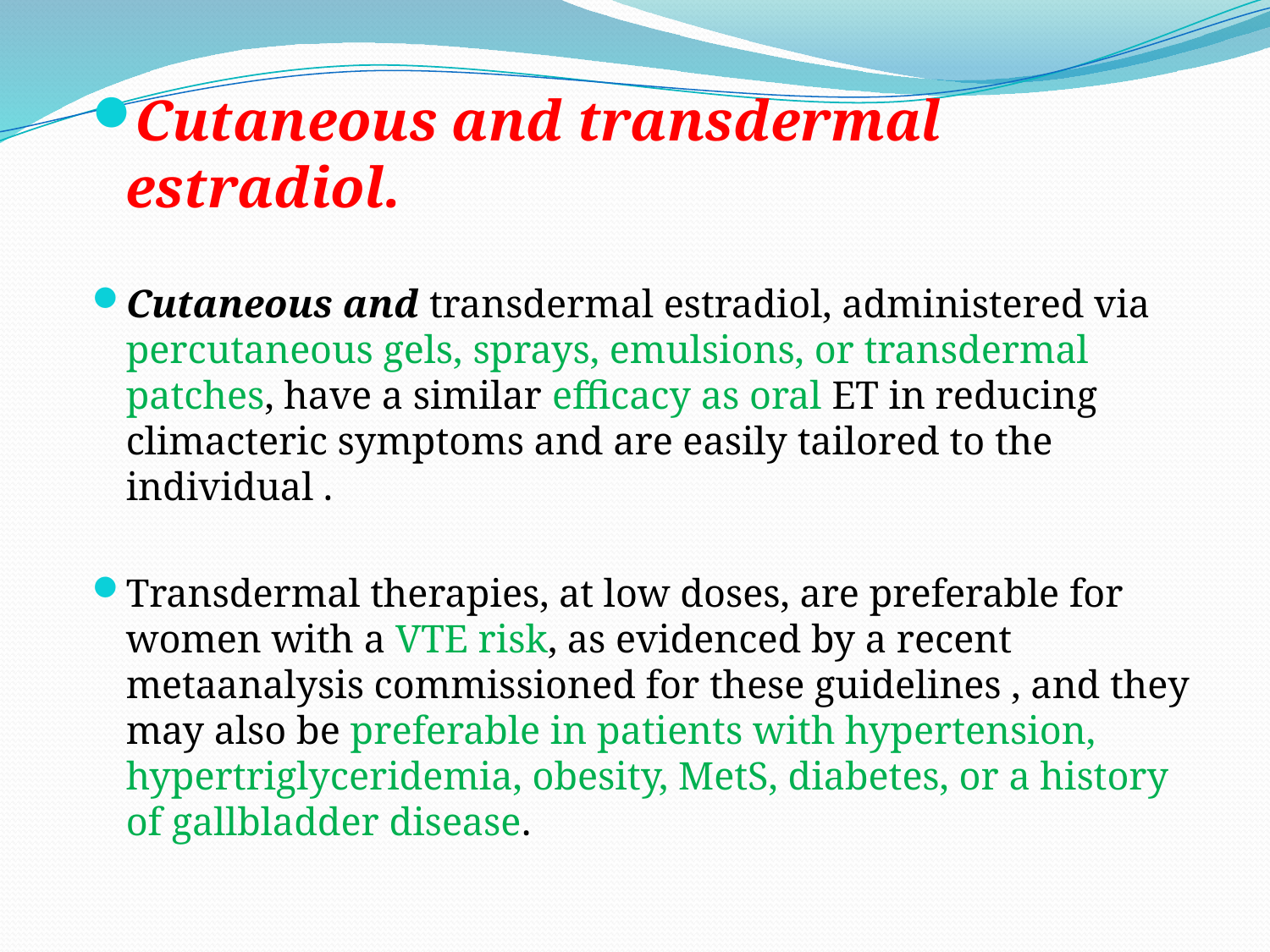

Cutaneous and transdermal estradiol.

Cutaneous and transdermal estradiol, administered via percutaneous gels, sprays, emulsions, or transdermal patches, have a similar efficacy as oral ET in reducing climacteric symptoms and are easily tailored to the individual .

Transdermal therapies, at low doses, are preferable for women with a VTE risk, as evidenced by a recent metaanalysis commissioned for these guidelines , and they may also be preferable in patients with hypertension, hypertriglyceridemia, obesity, MetS, diabetes, or a history of gallbladder disease.